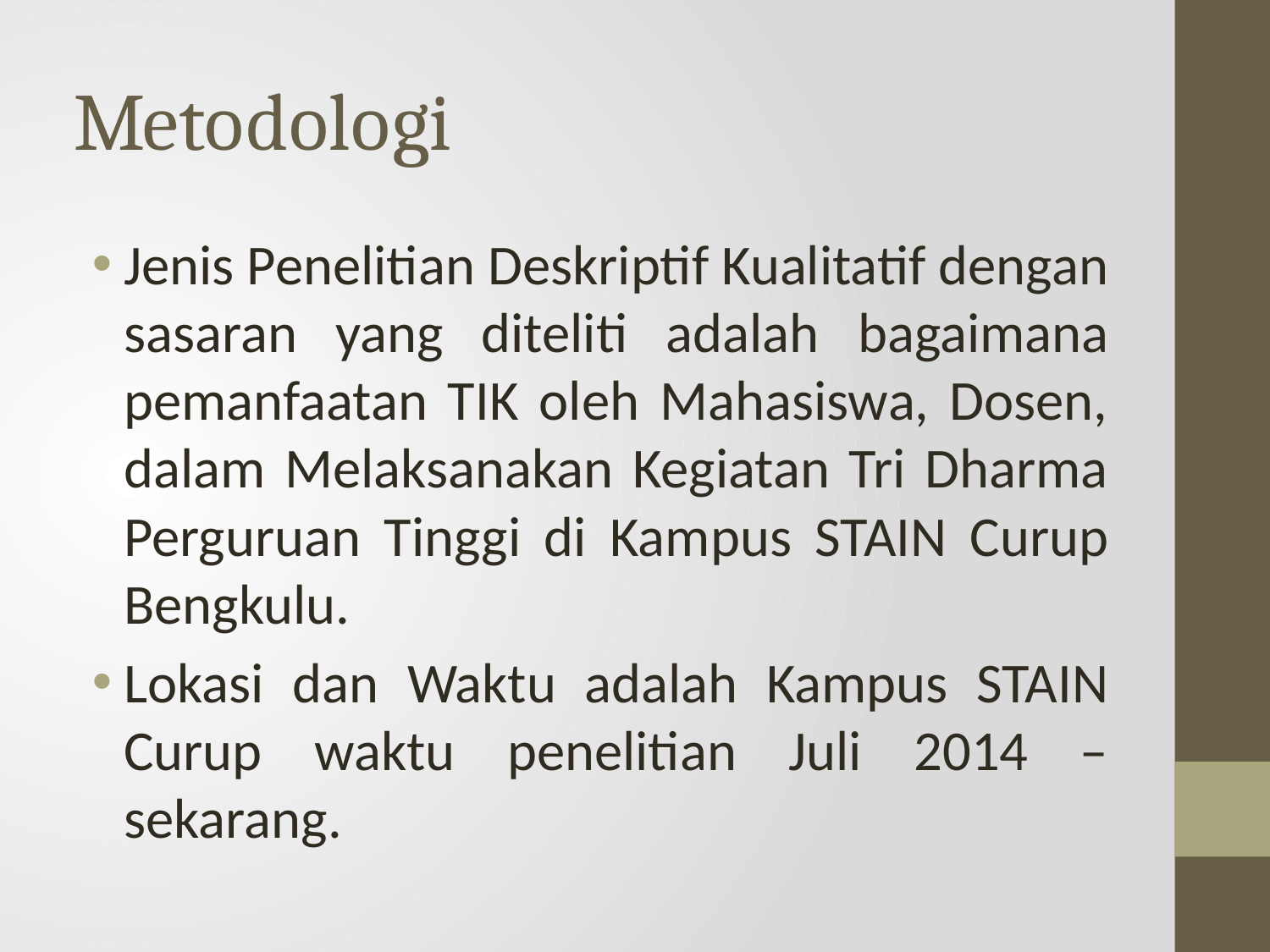

# Metodologi
Jenis Penelitian Deskriptif Kualitatif dengan sasaran yang diteliti adalah bagaimana pemanfaatan TIK oleh Mahasiswa, Dosen, dalam Melaksanakan Kegiatan Tri Dharma Perguruan Tinggi di Kampus STAIN Curup Bengkulu.
Lokasi dan Waktu adalah Kampus STAIN Curup waktu penelitian Juli 2014 – sekarang.